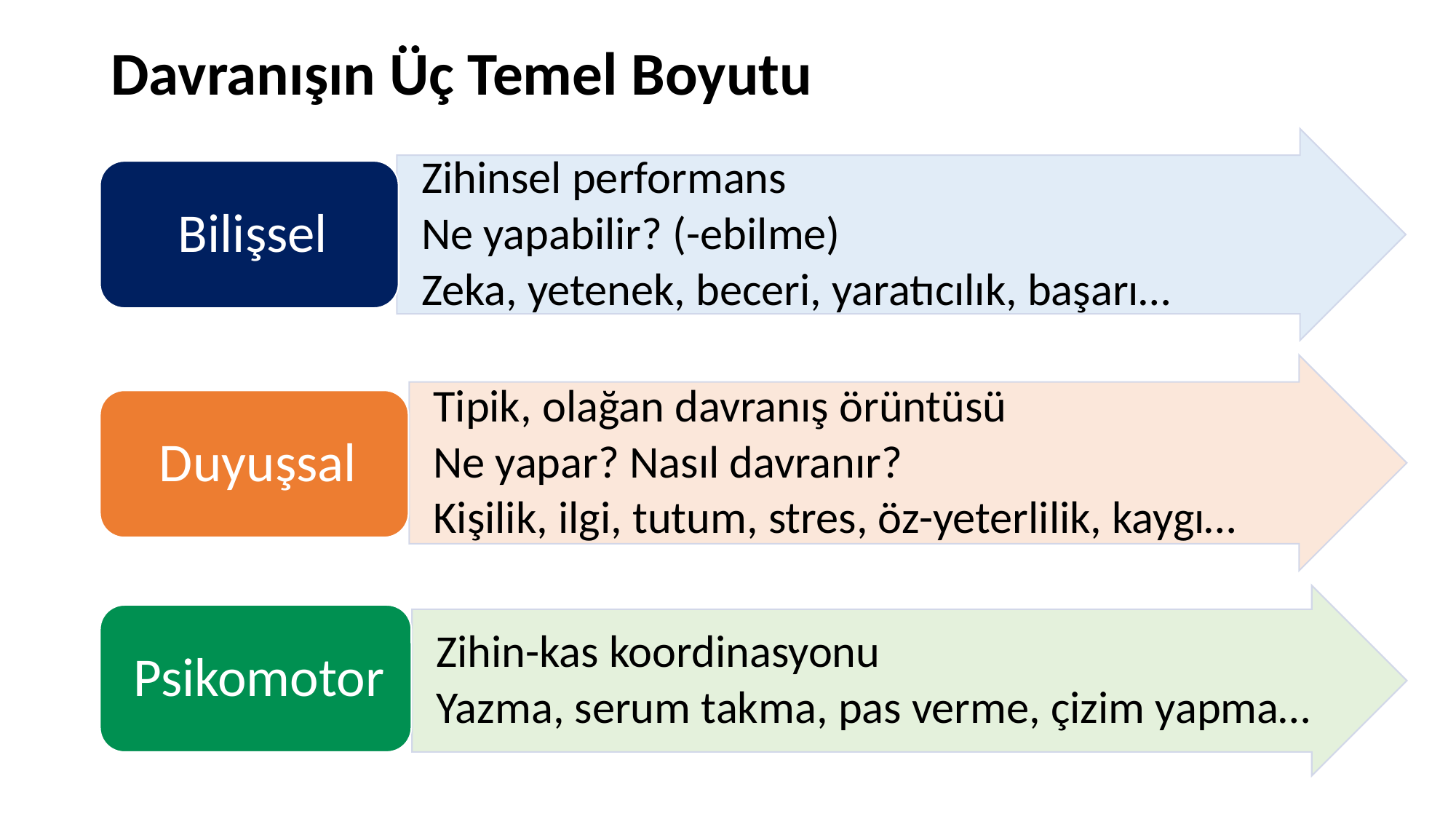

# Davranışın Üç Temel Boyutu
Zihinsel performans
Ne yapabilir? (-ebilme)
Zeka, yetenek, beceri, yaratıcılık, başarı…
Bilişsel
Tipik, olağan davranış örüntüsü
Ne yapar? Nasıl davranır?
Kişilik, ilgi, tutum, stres, öz-yeterlilik, kaygı…
Duyuşsal
Zihin-kas koordinasyonu
Yazma, serum takma, pas verme, çizim yapma…
Psikomotor